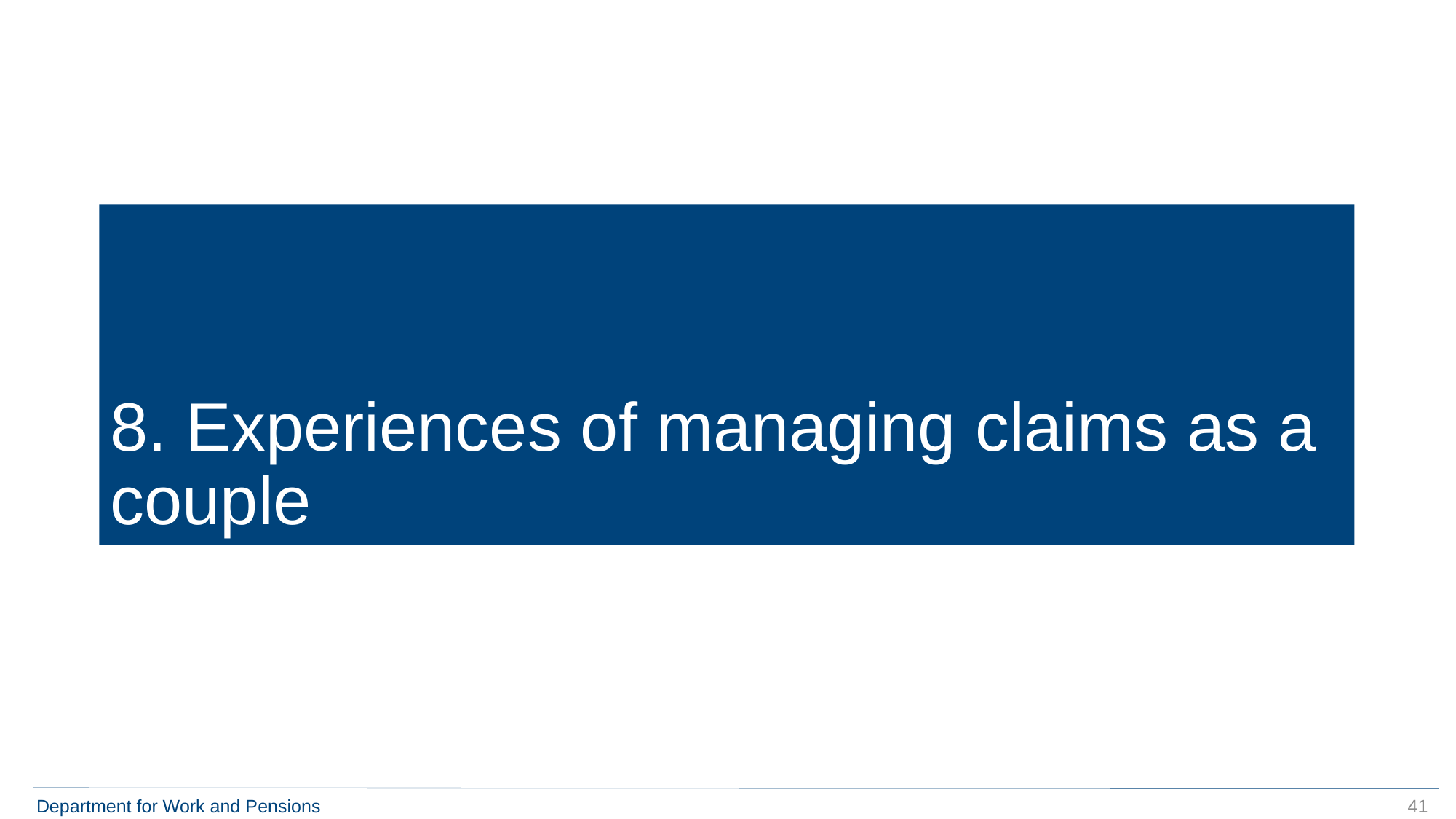

# 8. Experiences of managing claims as a couple